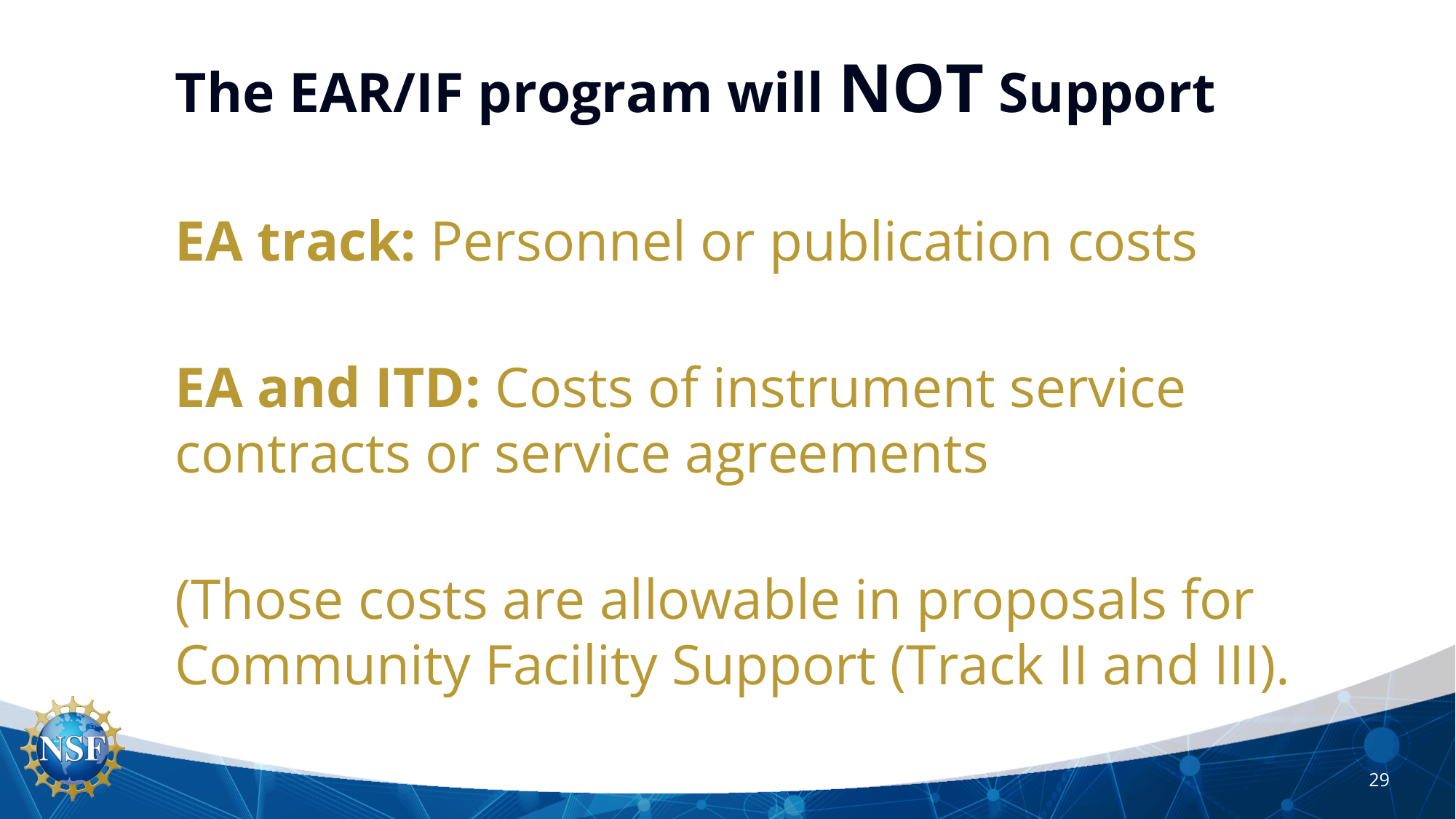

The EAR/IF program will NOT Support

EA track: Personnel or publication costs

EA and ITD: Costs of instrument service contracts or service agreements

(Those costs are allowable in proposals for Community Facility Support (Track II and III).

29